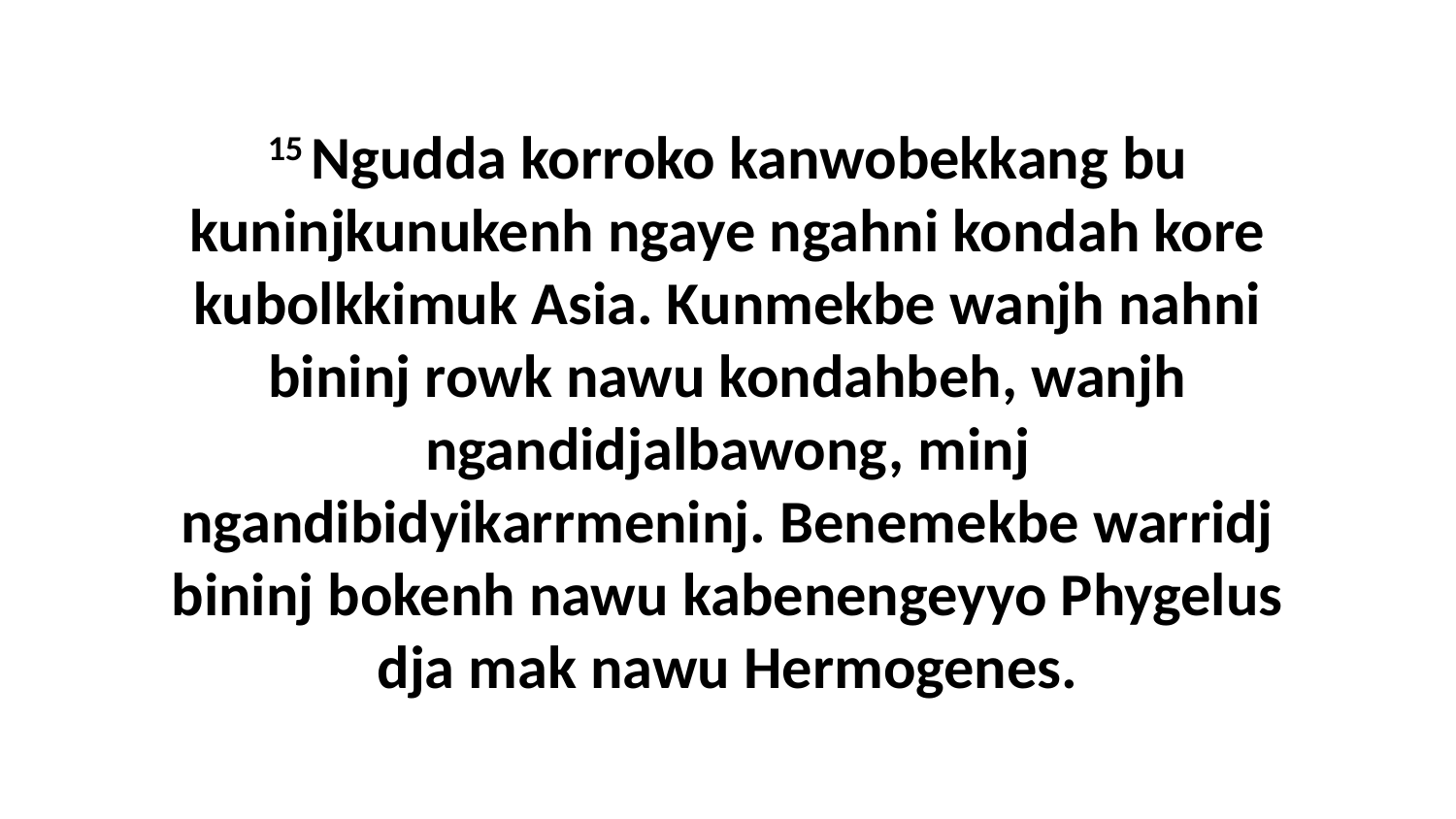

15 Ngudda korroko kanwobekkang bu kuninjkunukenh ngaye ngahni kondah kore kubolkkimuk Asia. Kunmekbe wanjh nahni bininj rowk nawu kondahbeh, wanjh ngandidjalbawong, minj ngandibidyikarrmeninj. Benemekbe warridj bininj bokenh nawu kabenengeyyo Phygelus dja mak nawu Hermogenes.